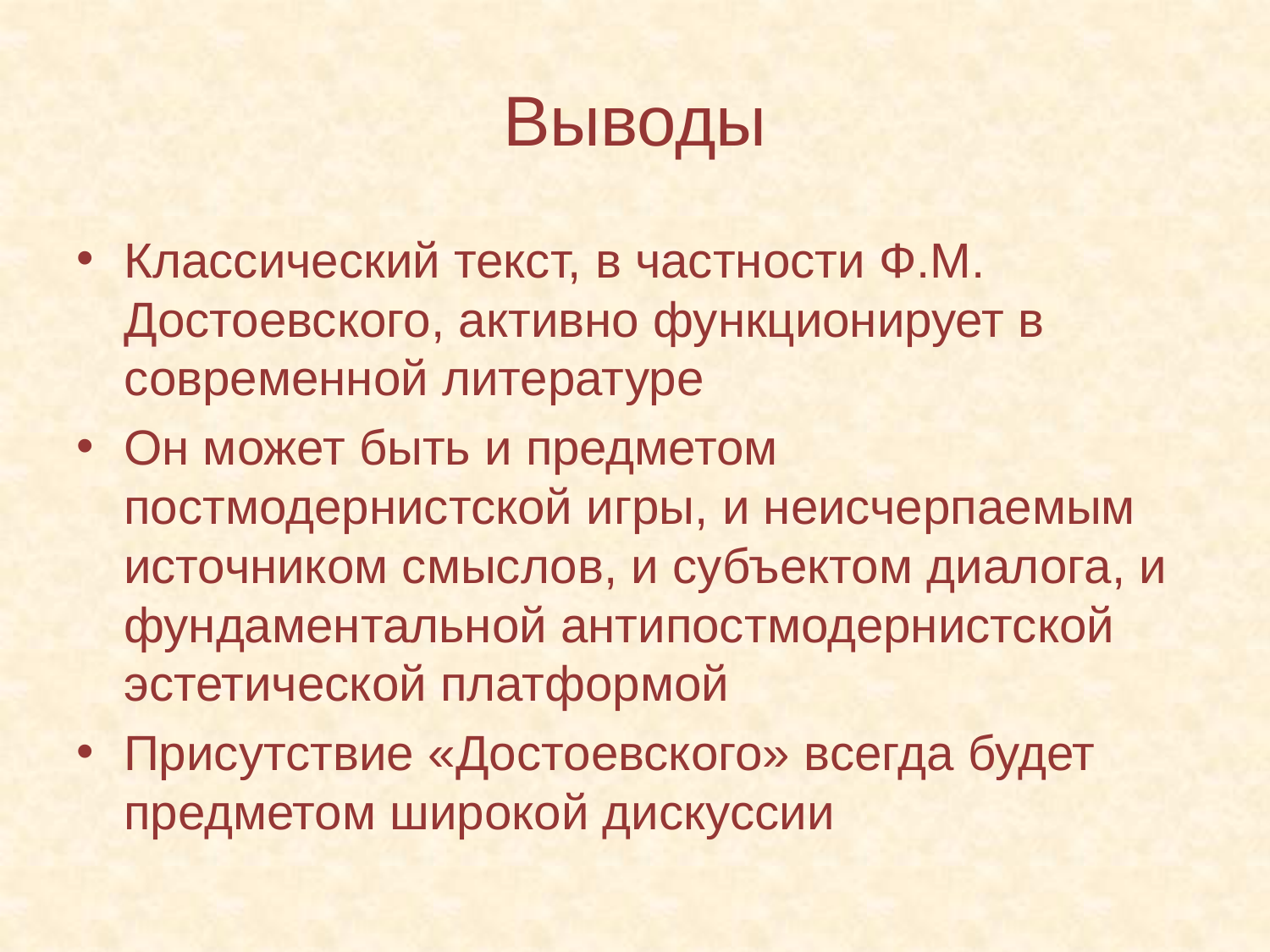

# Выводы
Классический текст, в частности Ф.М. Достоевского, активно функционирует в современной литературе
Он может быть и предметом постмодернистской игры, и неисчерпаемым источником смыслов, и субъектом диалога, и фундаментальной антипостмодернистской эстетической платформой
Присутствие «Достоевского» всегда будет предметом широкой дискуссии